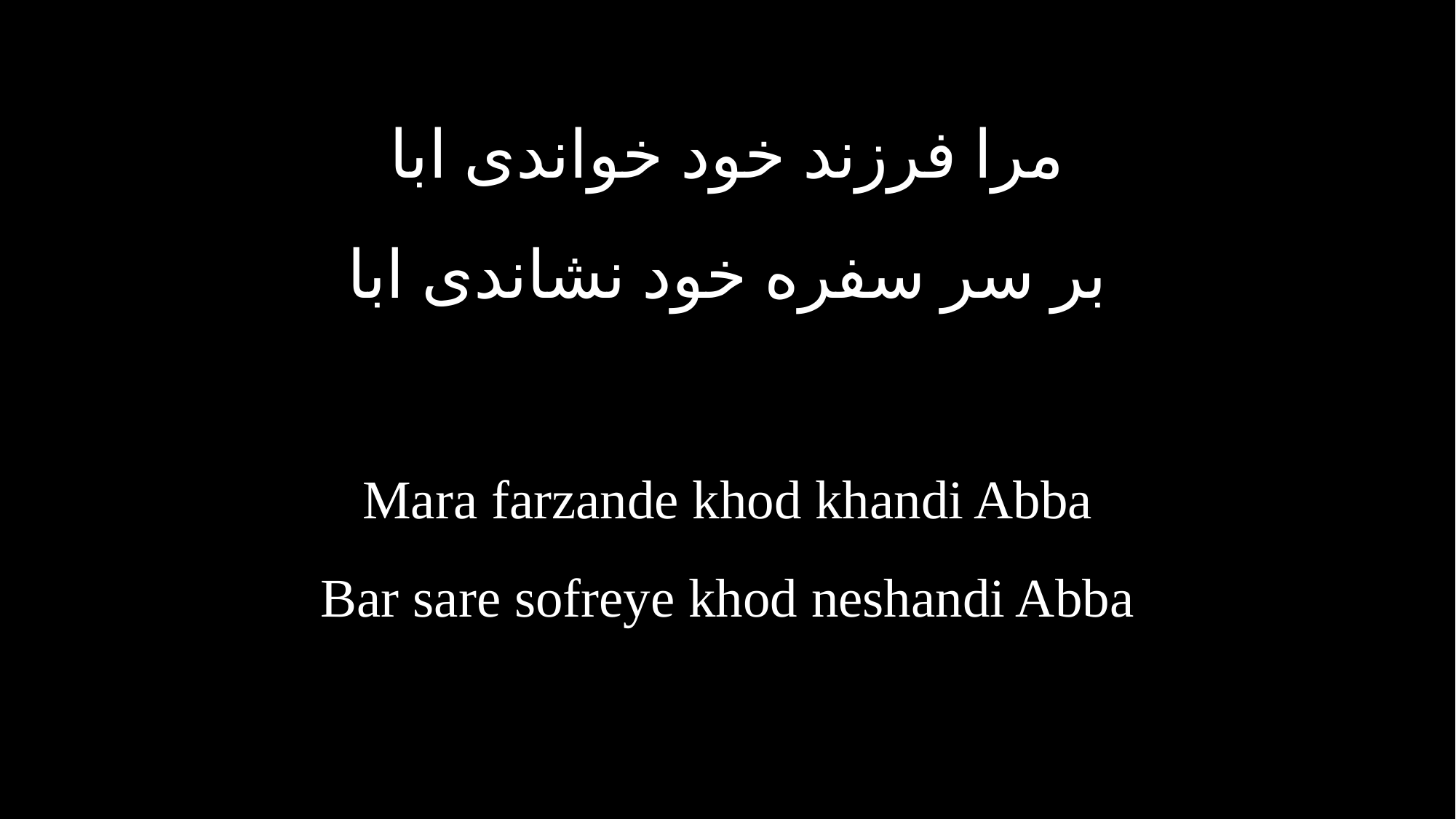

مرا فرزند خود خواندی ابا
بر سر سفره خود نشاندی ابا

Mara farzande khod khandi Abba
Bar sare sofreye khod neshandi Abba